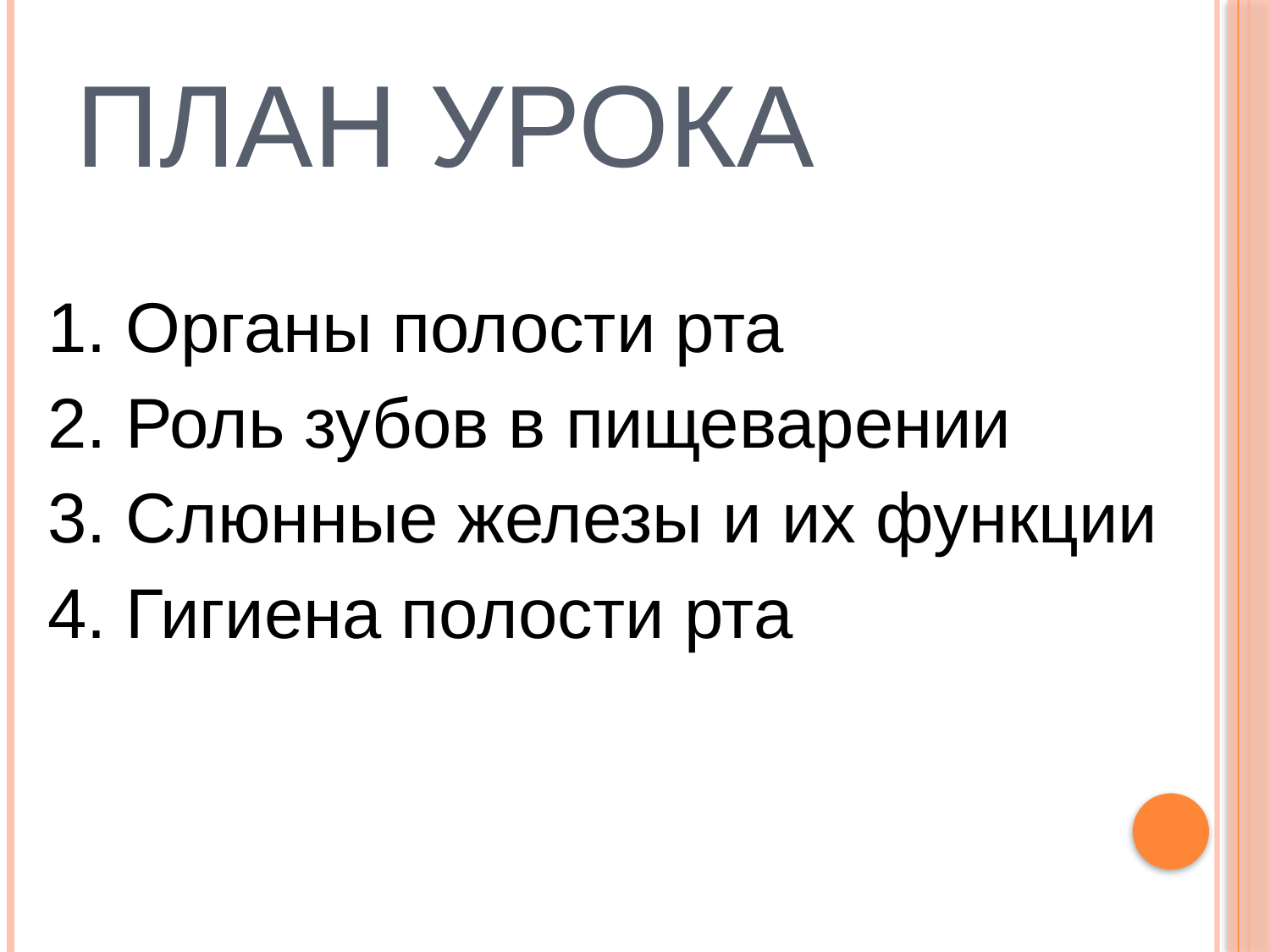

# План урока
1. Органы полости рта
2. Роль зубов в пищеварении
3. Слюнные железы и их функции
4. Гигиена полости рта